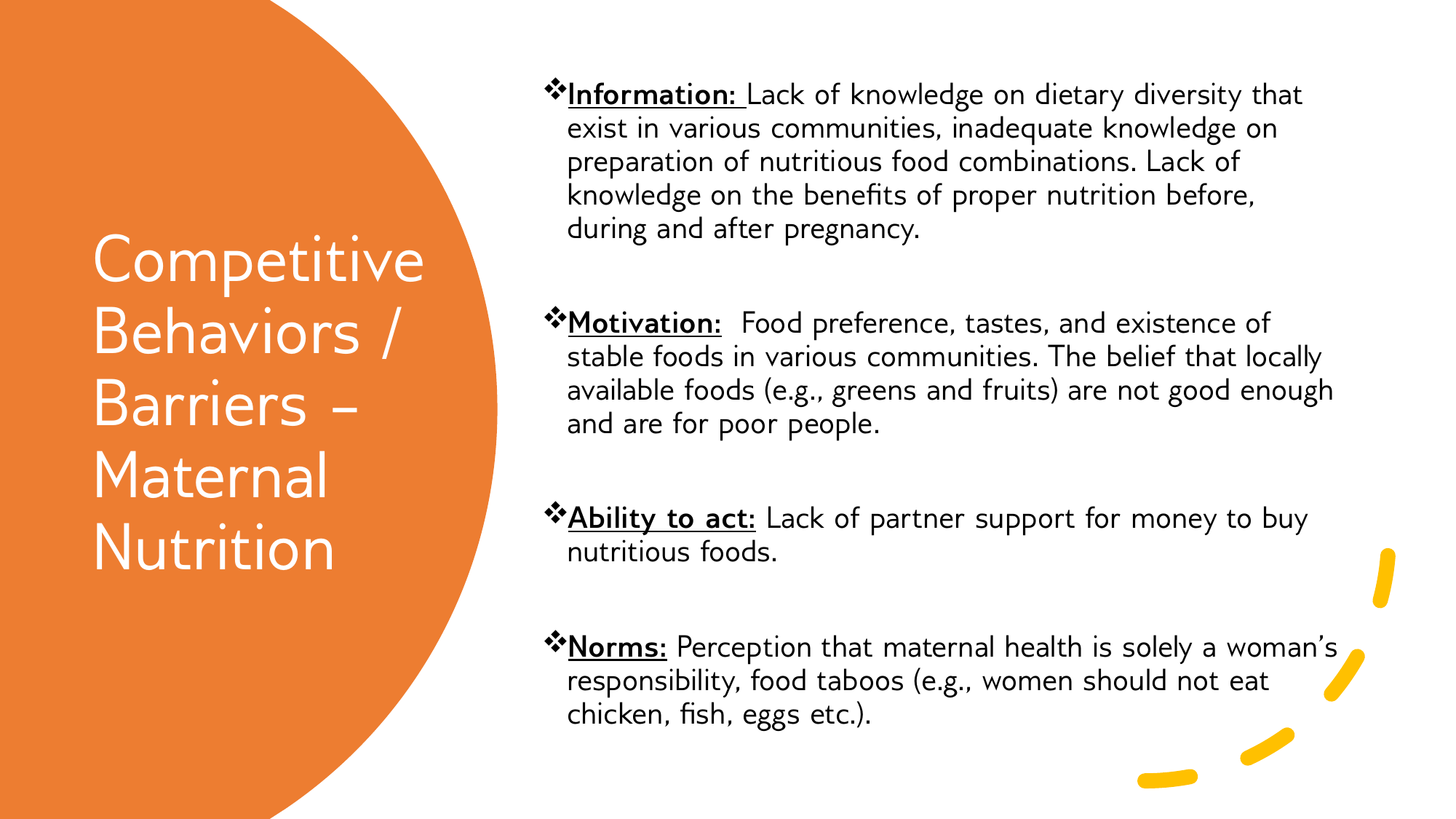

Information: Lack of knowledge on dietary diversity that exist in various communities, inadequate knowledge on preparation of nutritious food combinations. Lack of knowledge on the benefits of proper nutrition before, during and after pregnancy.

Motivation:  Food preference, tastes, and existence of stable foods in various communities. The belief that locally available foods (e.g., greens and fruits) are not good enough and are for poor people.

Ability to act: Lack of partner support for money to buy nutritious foods.

Norms: Perception that maternal health is solely a woman’s responsibility, food taboos (e.g., women should not eat chicken, fish, eggs etc.).
# Competitive Behaviors / Barriers – Maternal Nutrition